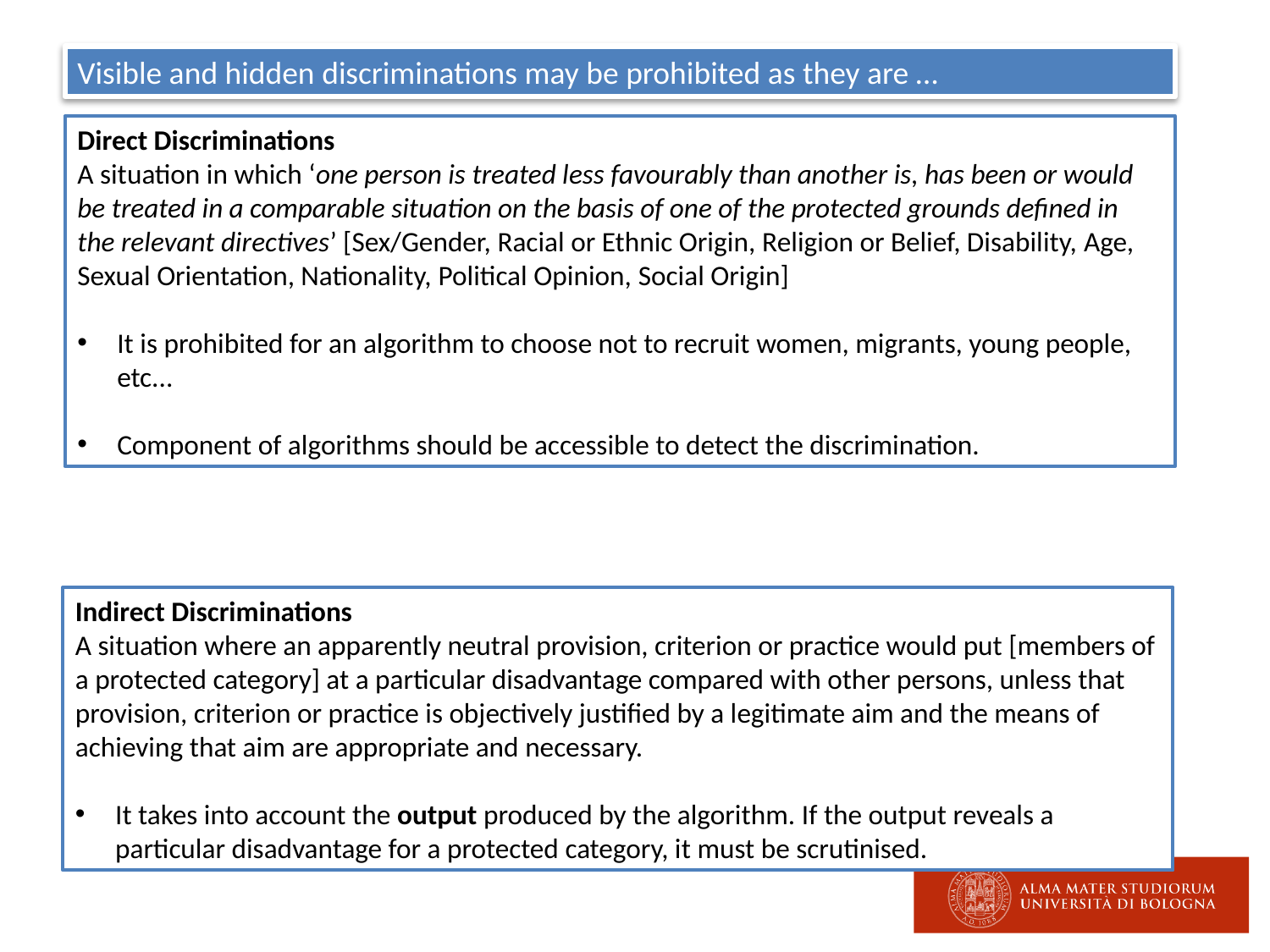

Visible and hidden discriminations may be prohibited as they are …
Direct Discriminations
A situation in which ‘one person is treated less favourably than another is, has been or would be treated in a comparable situation on the basis of one of the protected grounds defined in the relevant directives’ [Sex/Gender, Racial or Ethnic Origin, Religion or Belief, Disability, Age, Sexual Orientation, Nationality, Political Opinion, Social Origin]

It is prohibited for an algorithm to choose not to recruit women, migrants, young people, etc...

Component of algorithms should be accessible to detect the discrimination.
Indirect Discriminations
A situation where an apparently neutral provision, criterion or practice would put [members of a protected category] at a particular disadvantage compared with other persons, unless that provision, criterion or practice is objectively justified by a legitimate aim and the means of achieving that aim are appropriate and necessary.

It takes into account the output produced by the algorithm. If the output reveals a particular disadvantage for a protected category, it must be scrutinised.